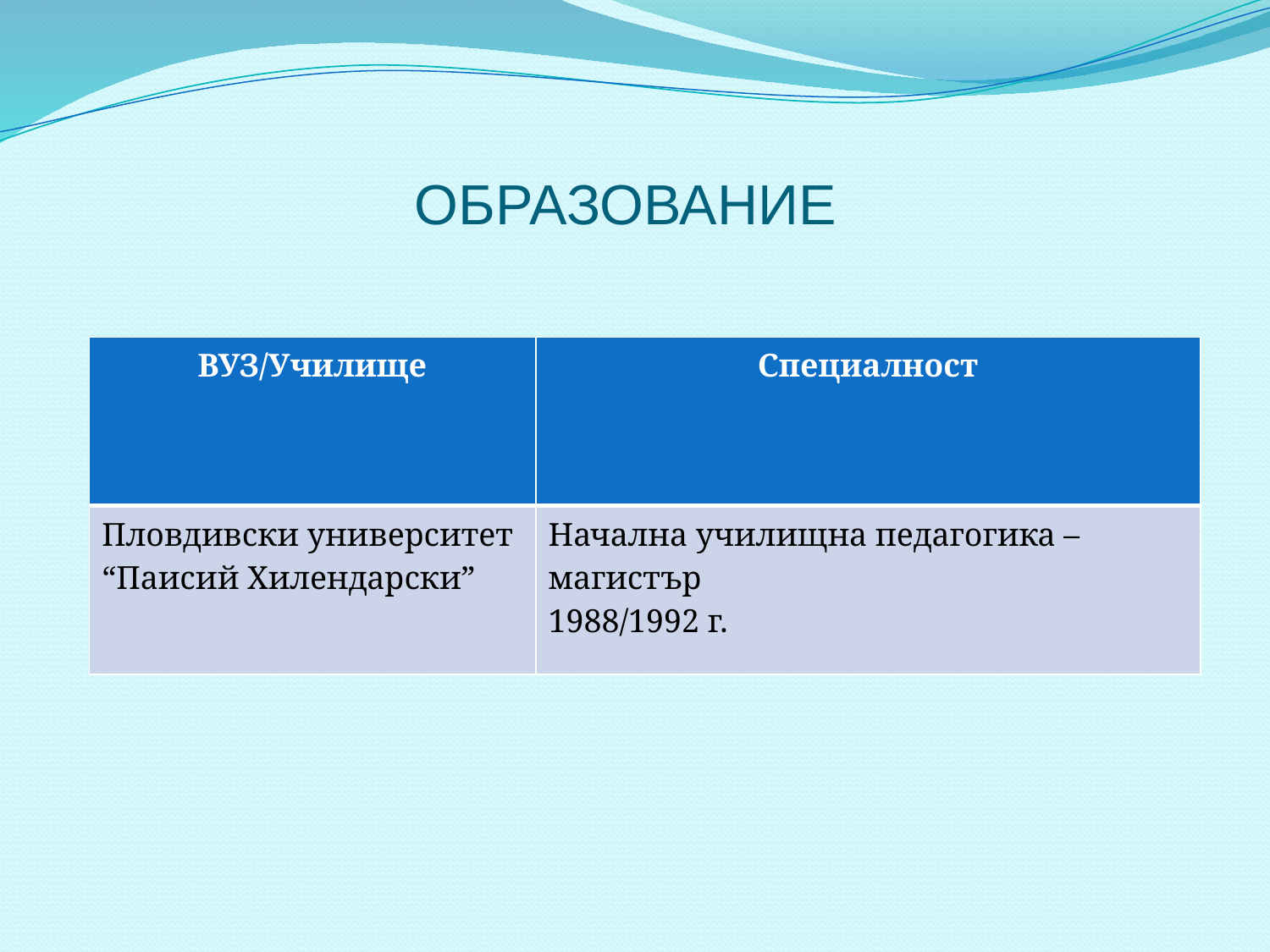

# ОБРАЗОВАНИЕ
| ВУЗ/Училище | Специалност |
| --- | --- |
| Пловдивски университет “Паисий Хилендарски” | Начална училищна педагогика – магистър 1988/1992 г. |